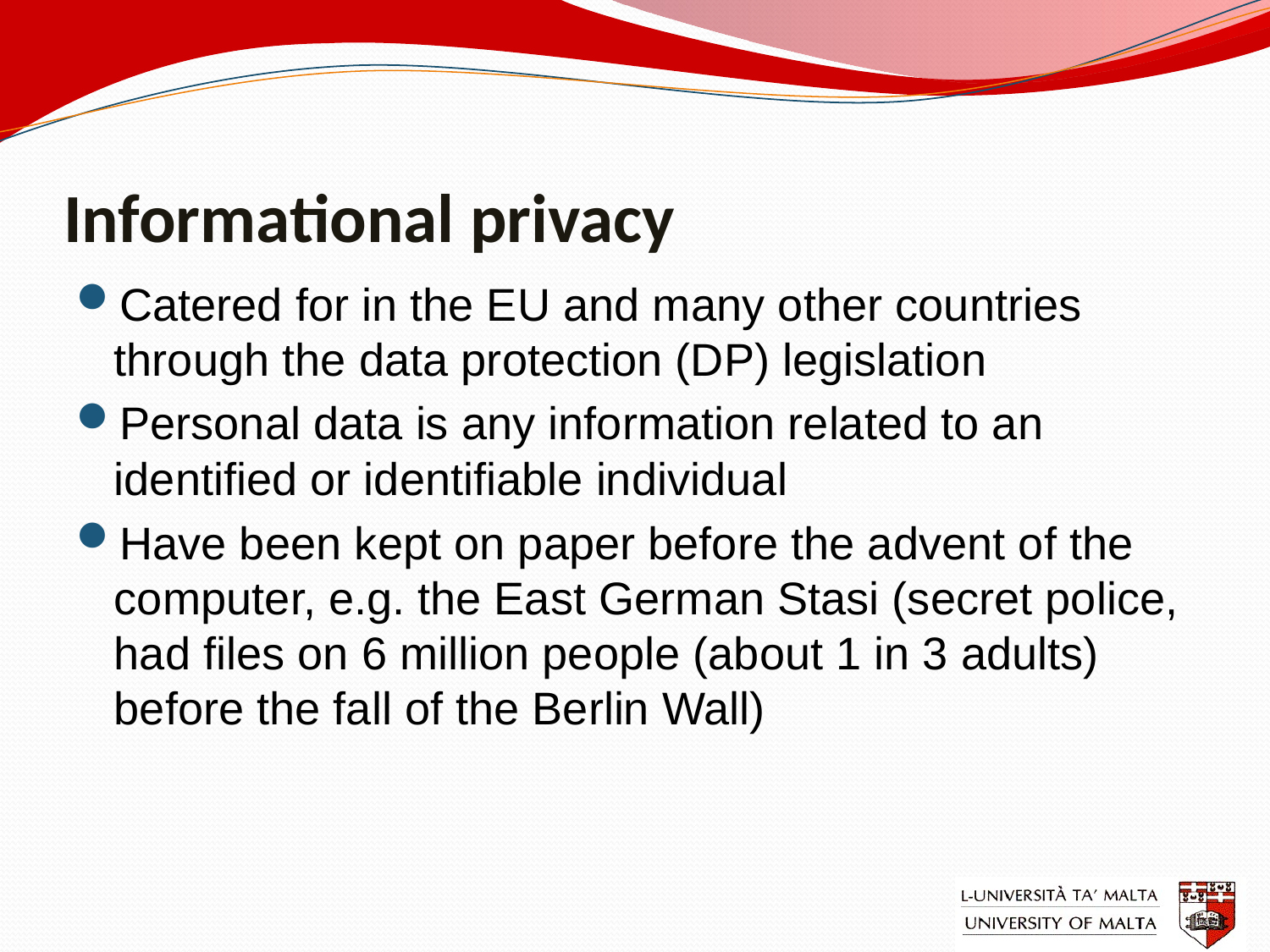

# Informational privacy
Catered for in the EU and many other countries through the data protection (DP) legislation
Personal data is any information related to an identified or identifiable individual
Have been kept on paper before the advent of the computer, e.g. the East German Stasi (secret police, had files on 6 million people (about 1 in 3 adults) before the fall of the Berlin Wall)